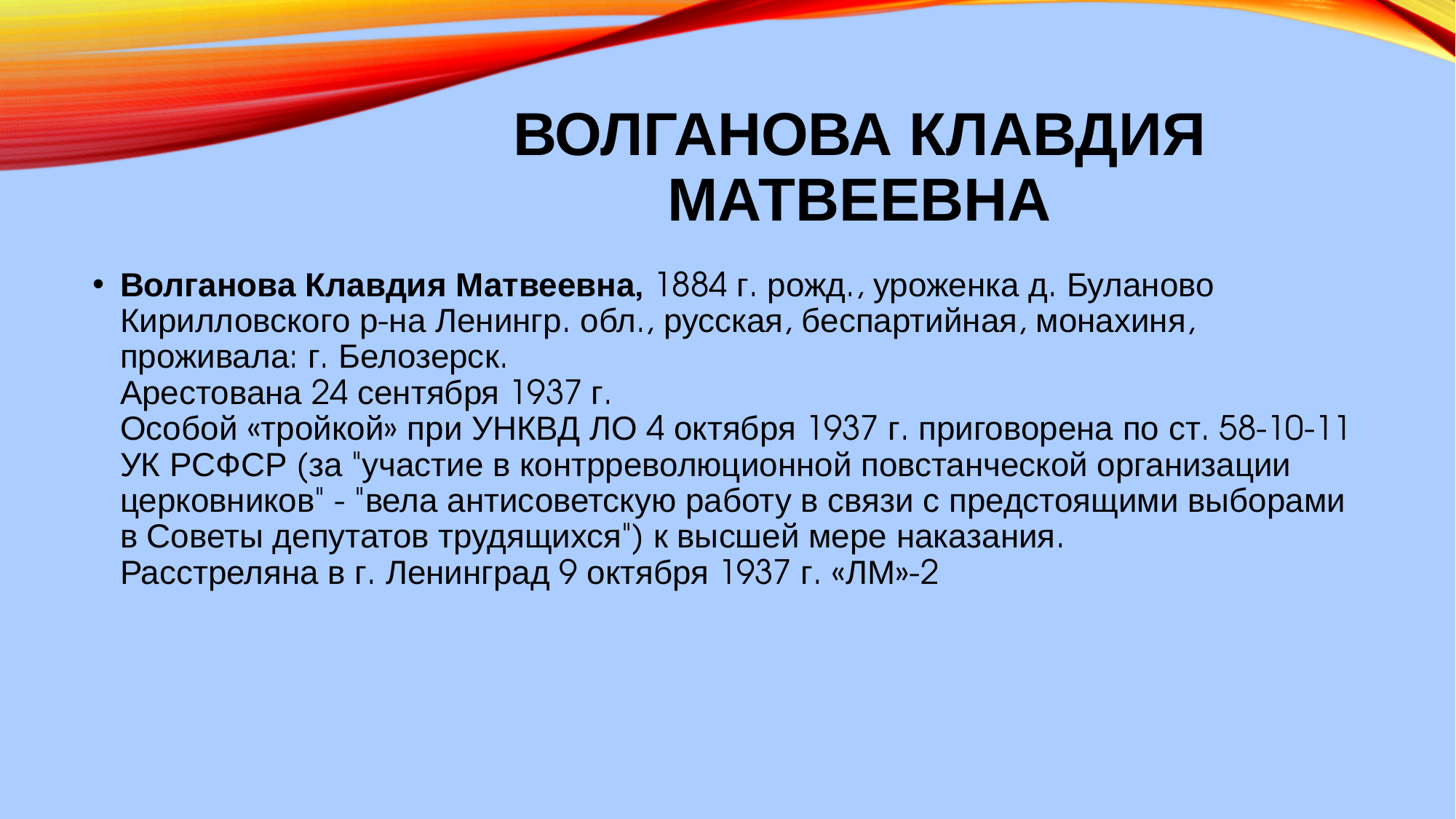

# Волганова Клавдия Матвеевна
Волганова Клавдия Матвеевна, 1884 г. рожд., уроженка д. Буланово Кирилловского р-на Ленингр. обл., русская, беспартийная, монахиня, проживала: г. Белозерск.
Арестована 24 сентября 1937 г.
Особой «тройкой» при УНКВД ЛО 4 октября 1937 г. приговорена по ст. 58-10-11 УК РСФСР (за "участие в контрреволюционной повстанческой организации церковников" - "вела антисоветскую работу в связи с предстоящими выборами в Советы депутатов трудящихся") к высшей мере наказания.
Расстреляна в г. Ленинград 9 октября 1937 г. «ЛМ»-2